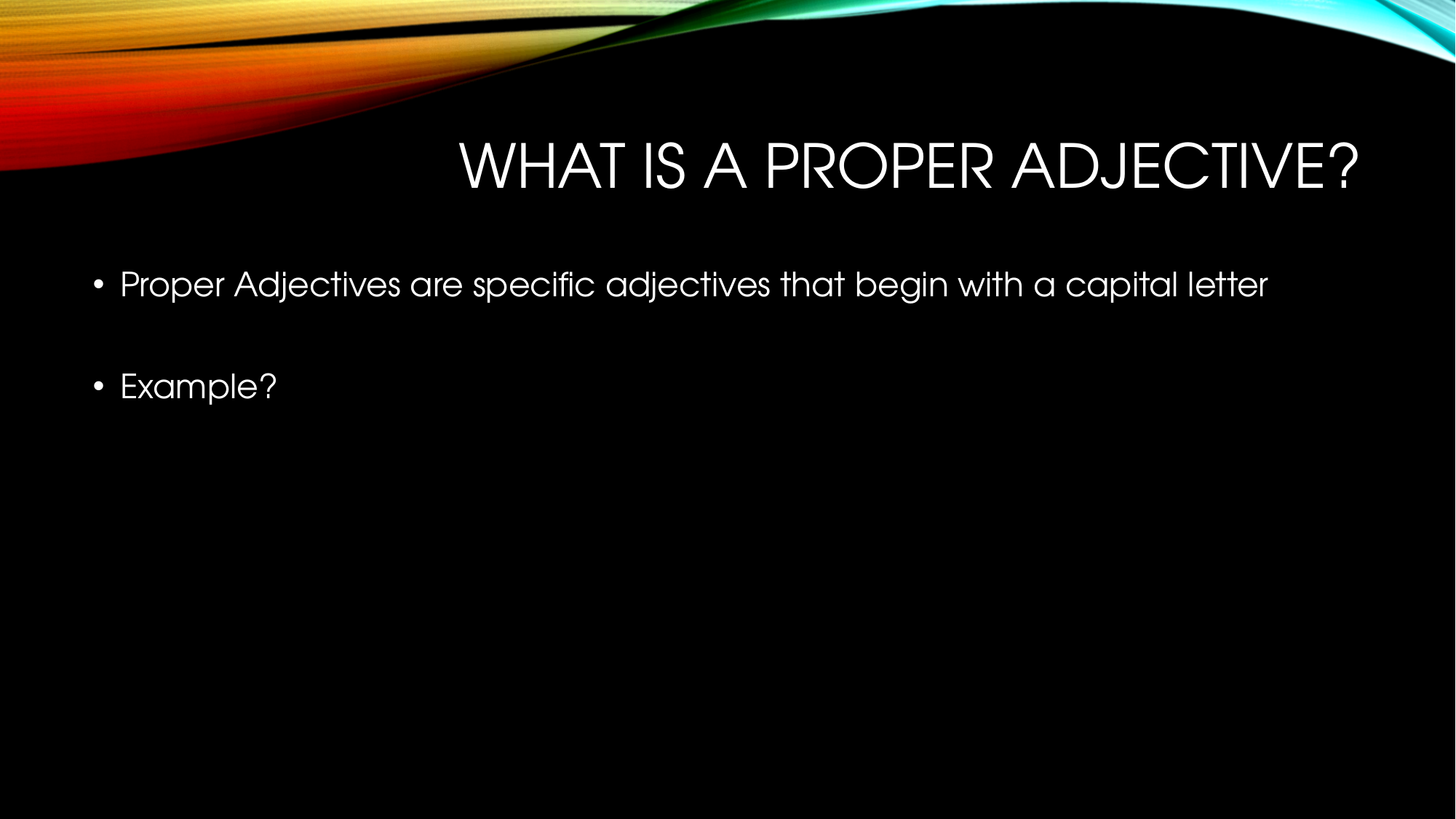

# What is a Proper adjective?
Proper Adjectives are specific adjectives that begin with a capital letter

Example?